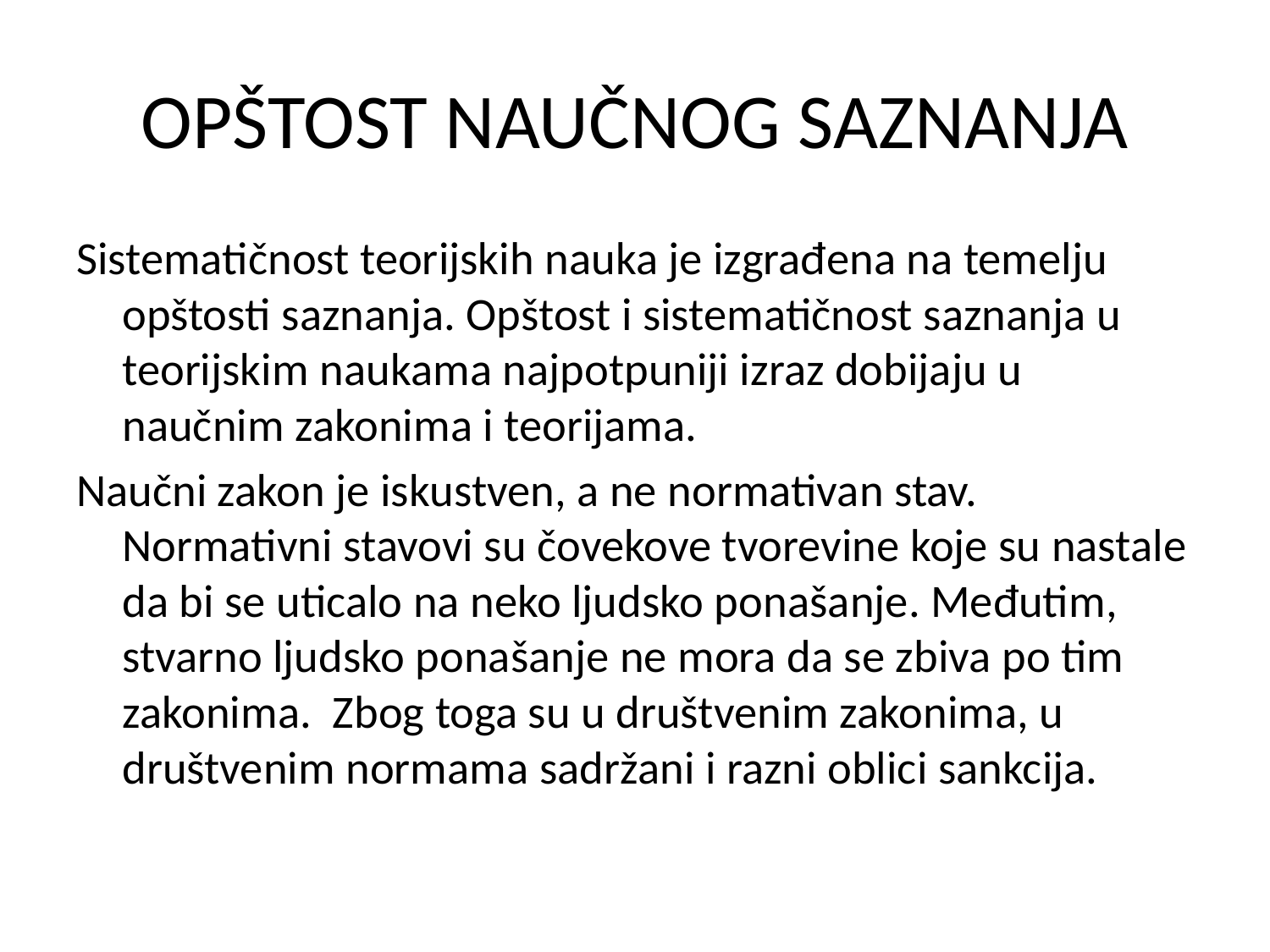

# OPŠTOST NAUČNOG SAZNANJA
Sistematičnost teorijskih nauka je izgrađena na temelju opštosti saznanja. Opštost i sistematičnost saznanja u teorijskim naukama najpotpuniji izraz dobijaju u naučnim zakonima i teorijama.
Naučni zakon je iskustven, a ne normativan stav. Normativni stavovi su čovekove tvorevine koje su nastale da bi se uticalo na neko ljudsko ponašanje. Međutim, stvarno ljudsko ponašanje ne mora da se zbiva po tim zakonima.  Zbog toga su u društvenim zakonima, u društvenim normama sadržani i razni oblici sankcija.